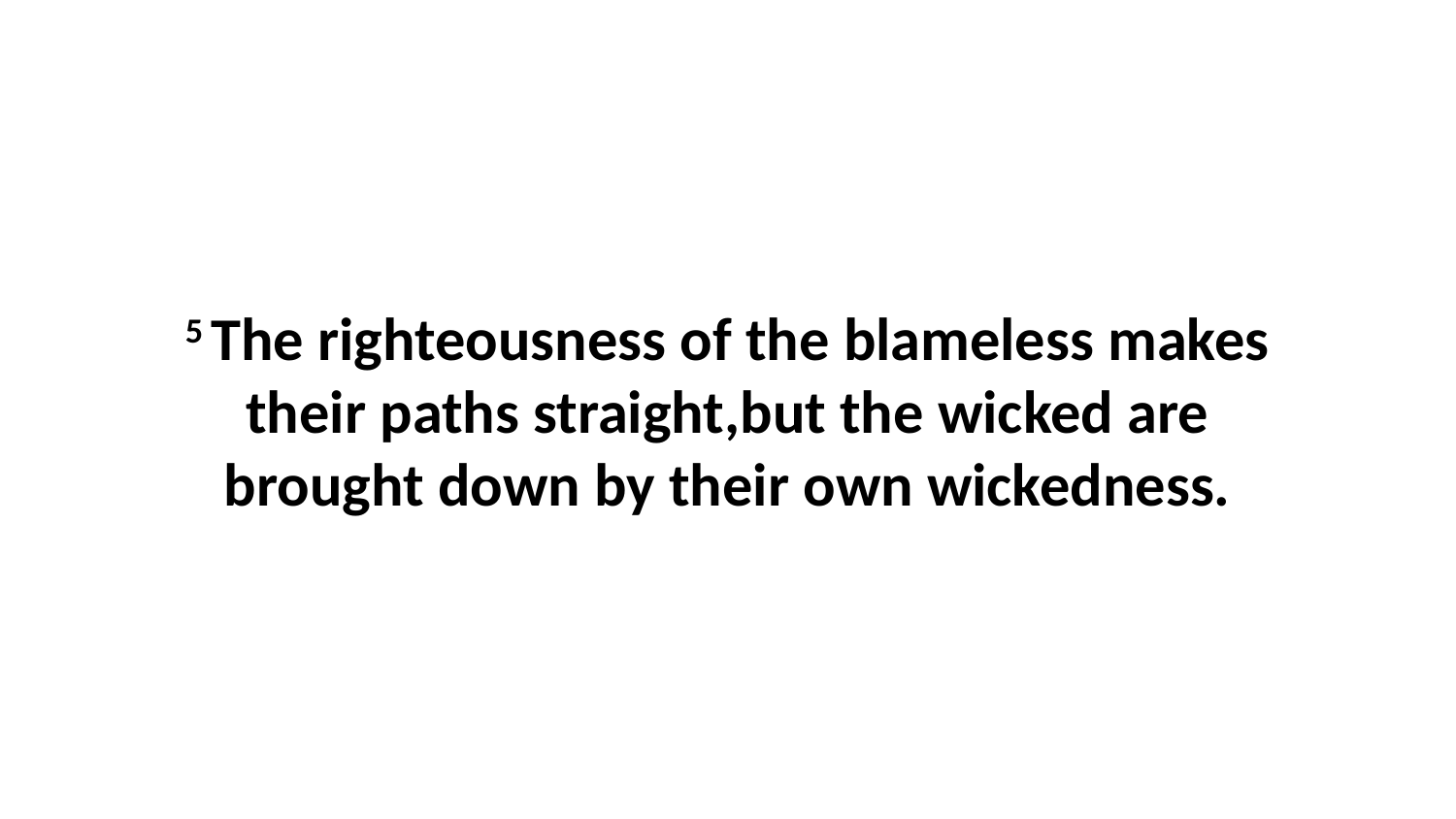

5 The righteousness of the blameless makes their paths straight,but the wicked are brought down by their own wickedness.